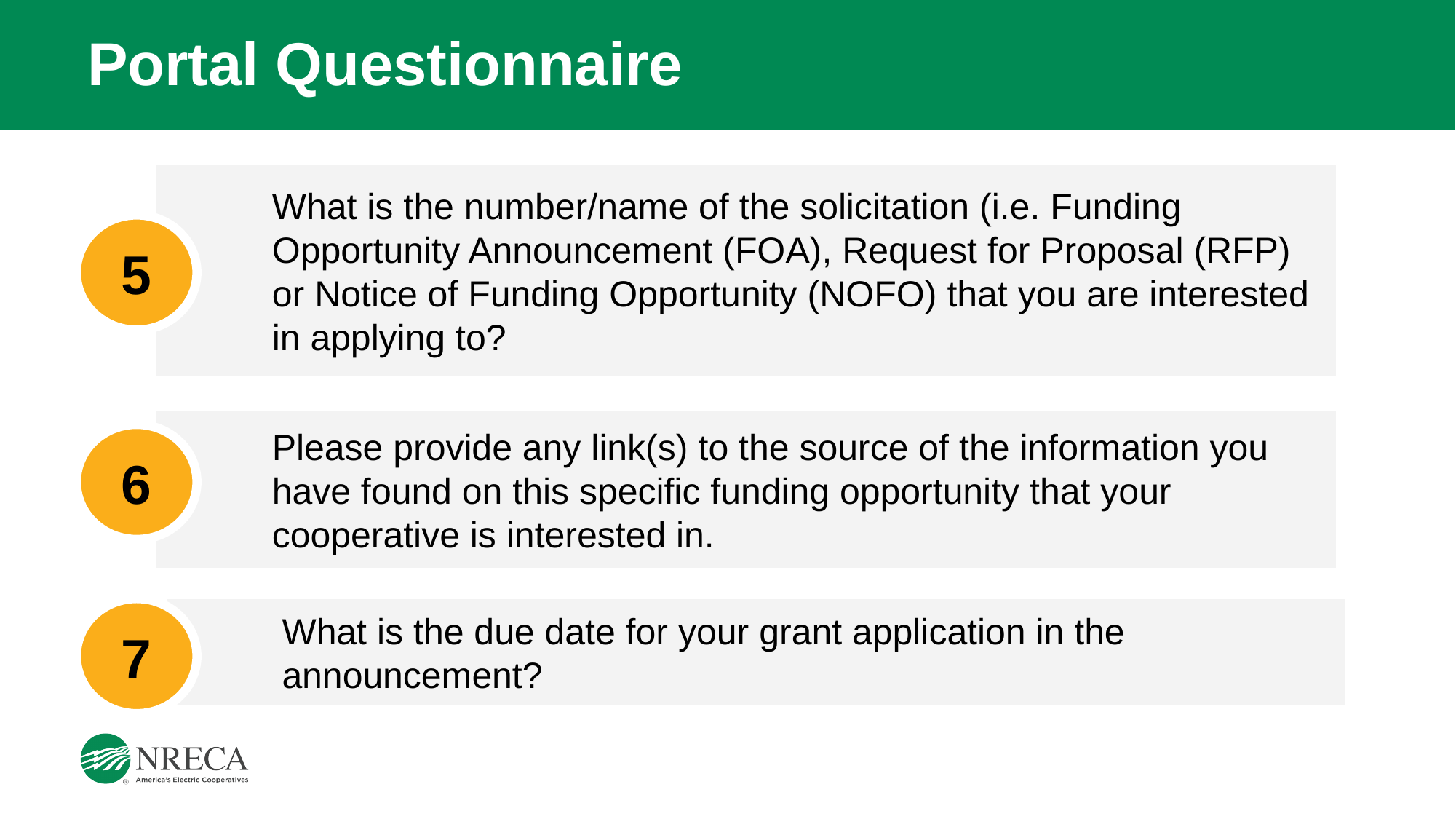

# Portal Questionnaire
What is the number/name of the solicitation (i.e. Funding Opportunity Announcement (FOA), Request for Proposal (RFP) or Notice of Funding Opportunity (NOFO) that you are interested in applying to?
5
Please provide any link(s) to the source of the information you have found on this specific funding opportunity that your cooperative is interested in.
6
What is the due date for your grant application in the announcement?
7